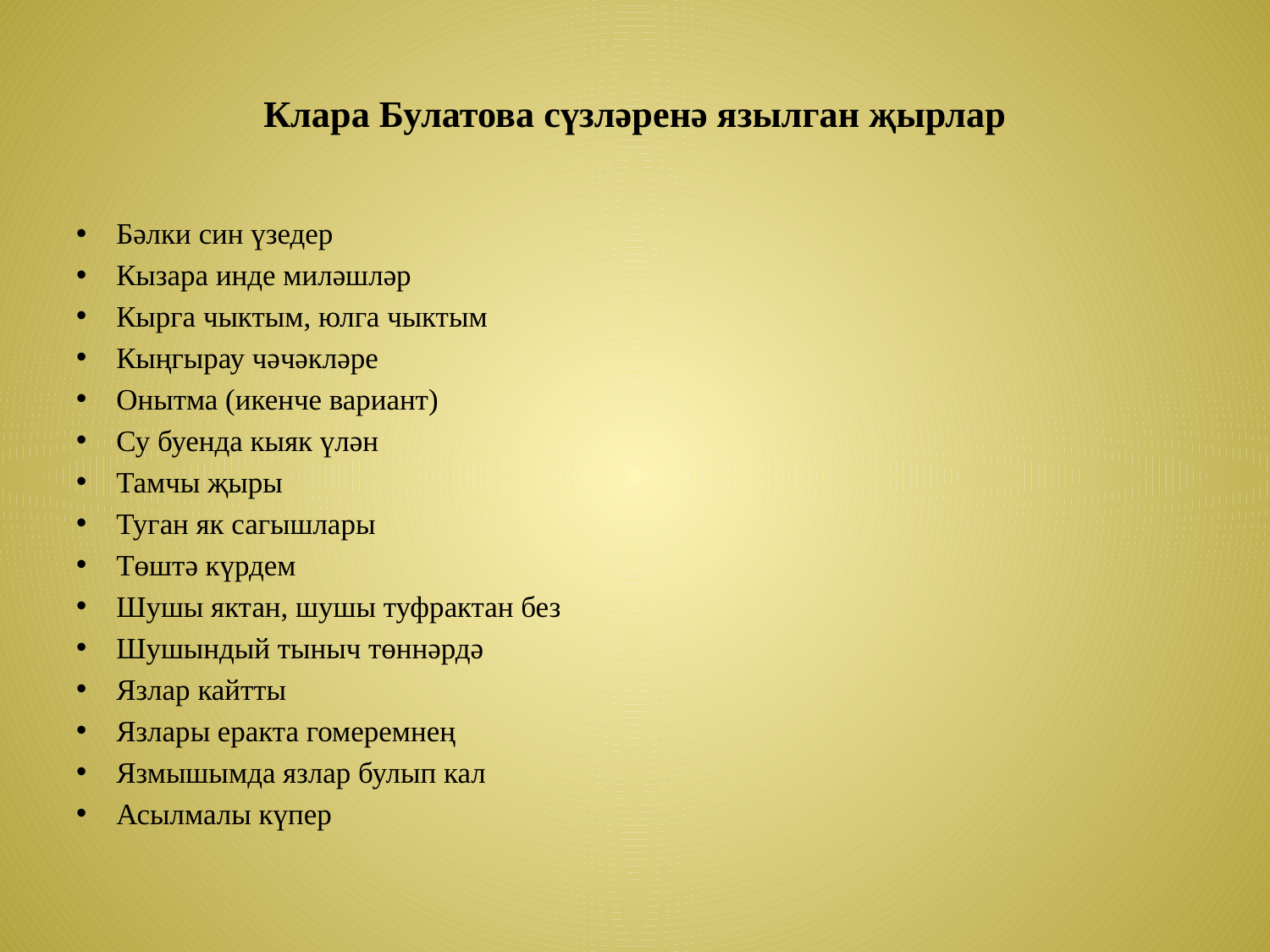

# Клара Булатова сүзләренә язылган җырлар

Бәлки син үзедер
Кызара инде миләшләр
Кырга чыктым, юлга чыктым
Кыңгырау чәчәкләре
Онытма (икенче вариант)
Су буенда кыяк үлән
Тамчы җыры
Туган як сагышлары
Төштә күрдем
Шушы яктан, шушы туфрактан без
Шушындый тыныч төннәрдә
Язлар кайтты
Язлары еракта гомеремнең
Язмышымда язлар булып кал
Асылмалы күпер